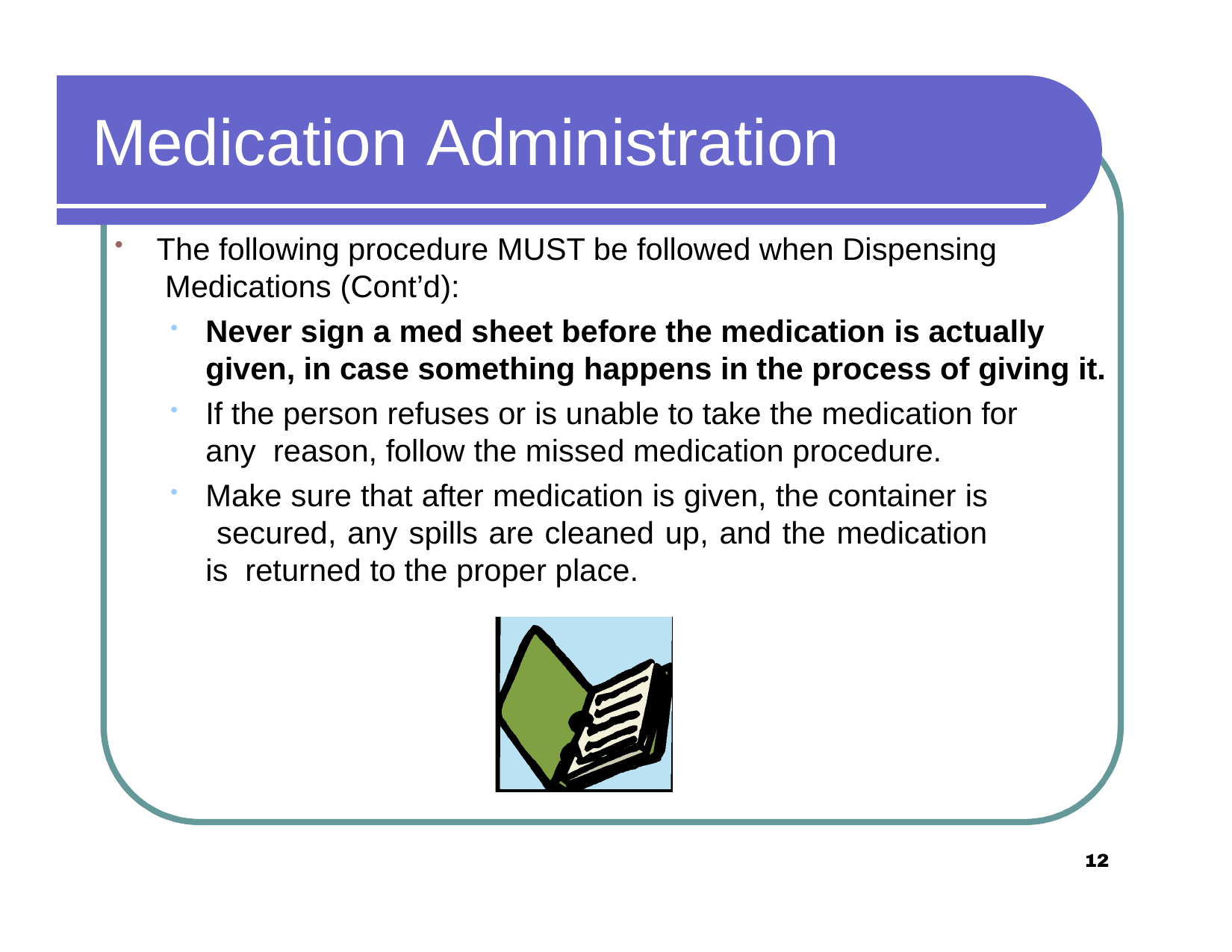

# Medication Administration
The following procedure MUST be followed when Dispensing  Medications (Cont’d):
Never sign a med sheet before the medication is actually  given, in case something happens in the process of giving it.
If the person refuses or is unable to take the medication for any  reason, follow the missed medication procedure.
Make sure that after medication is given, the container is  secured, any spills are cleaned up, and the medication is  returned to the proper place.

12